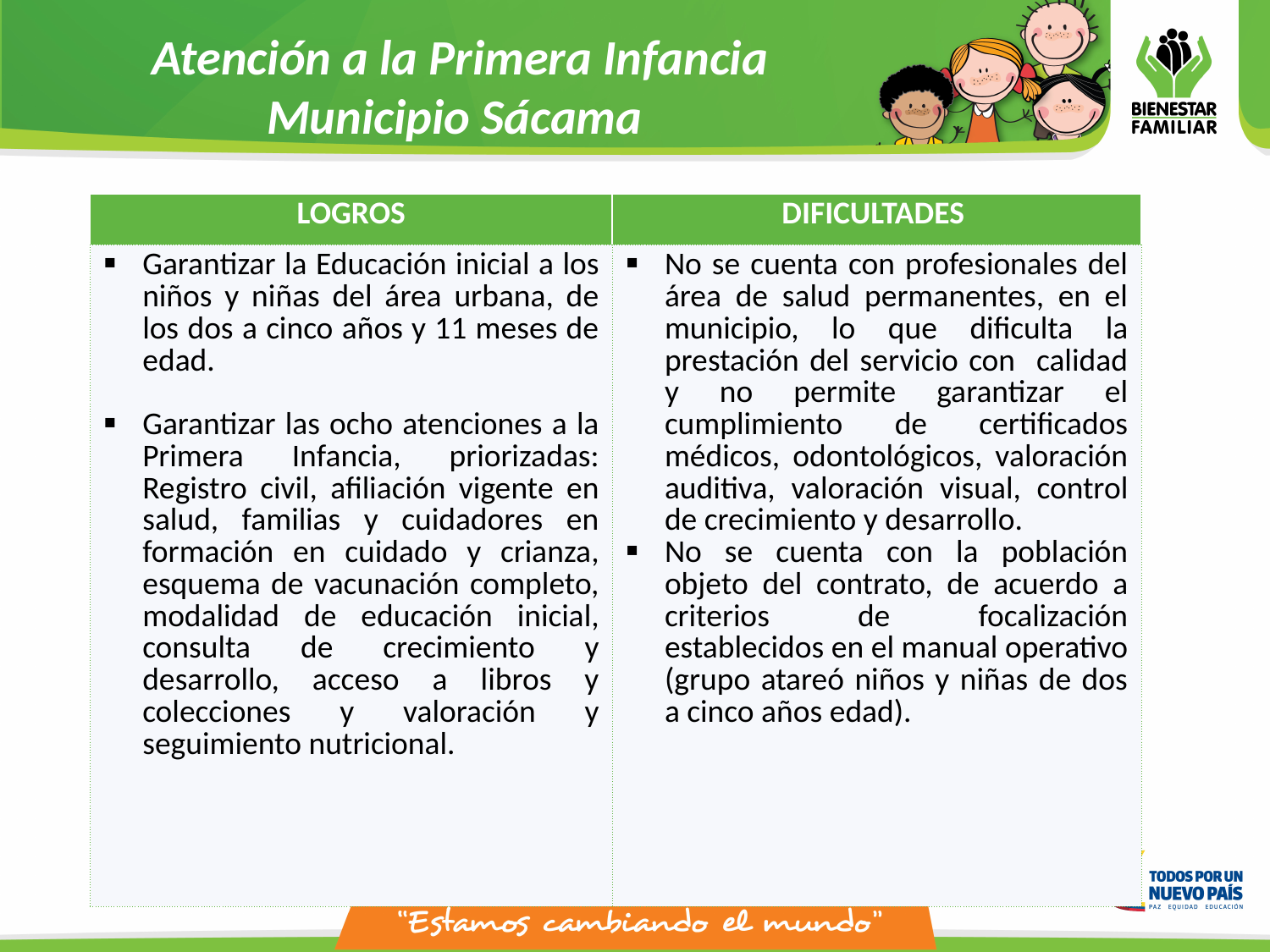

Atención a la Primera Infancia Municipio Sácama
| LOGROS | DIFICULTADES |
| --- | --- |
| Garantizar la Educación inicial a los niños y niñas del área urbana, de los dos a cinco años y 11 meses de edad. Garantizar las ocho atenciones a la Primera Infancia, priorizadas: Registro civil, afiliación vigente en salud, familias y cuidadores en formación en cuidado y crianza, esquema de vacunación completo, modalidad de educación inicial, consulta de crecimiento y desarrollo, acceso a libros y colecciones y valoración y seguimiento nutricional. | No se cuenta con profesionales del área de salud permanentes, en el municipio, lo que dificulta la prestación del servicio con calidad y no permite garantizar el cumplimiento de certificados médicos, odontológicos, valoración auditiva, valoración visual, control de crecimiento y desarrollo. No se cuenta con la población objeto del contrato, de acuerdo a criterios de focalización establecidos en el manual operativo (grupo atareó niños y niñas de dos a cinco años edad). |